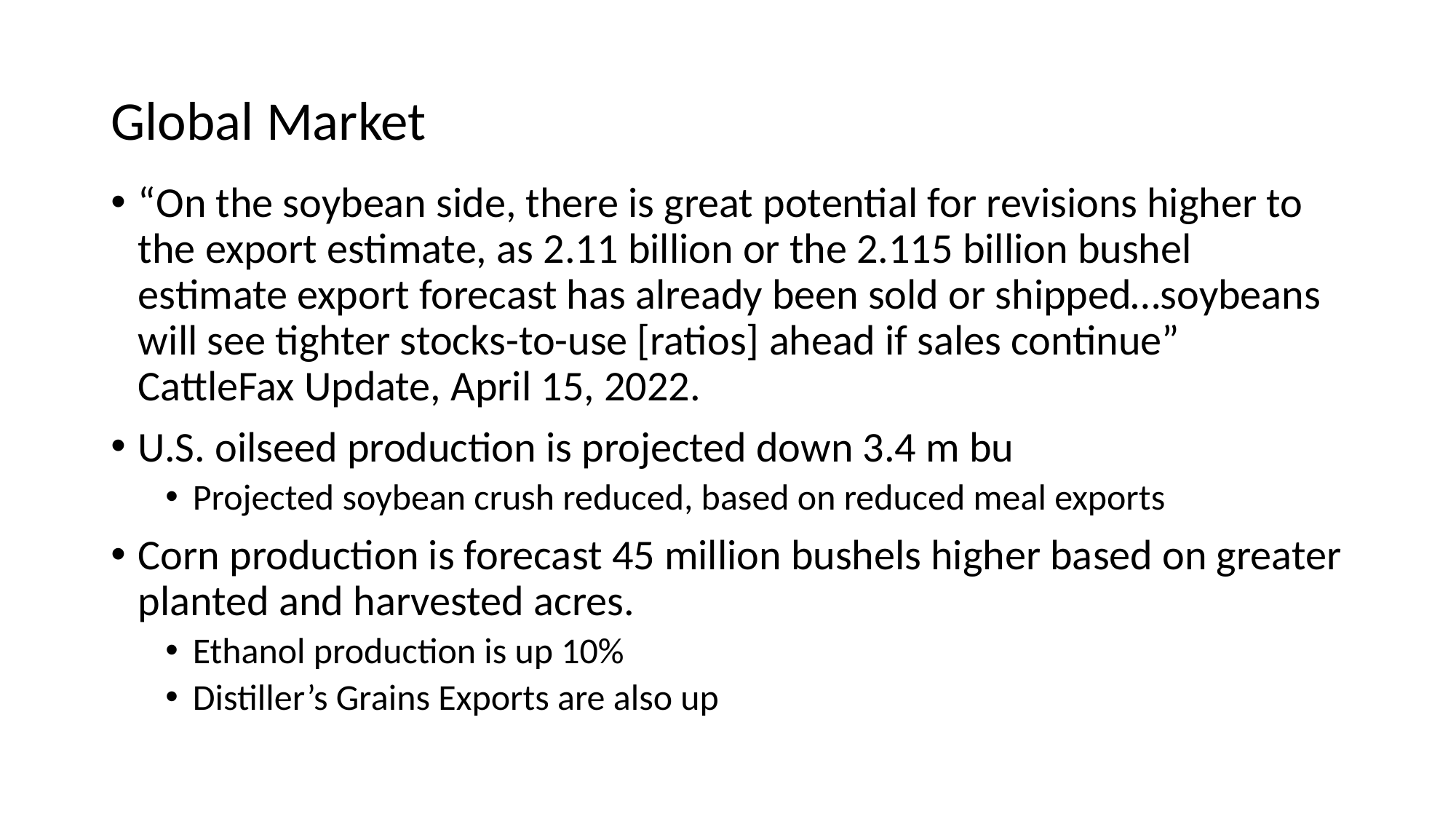

# Global Market
“On the soybean side, there is great potential for revisions higher to the export estimate, as 2.11 billion or the 2.115 billion bushel estimate export forecast has already been sold or shipped…soybeans will see tighter stocks-to-use [ratios] ahead if sales continue” CattleFax Update, April 15, 2022.
U.S. oilseed production is projected down 3.4 m bu
Projected soybean crush reduced, based on reduced meal exports
Corn production is forecast 45 million bushels higher based on greater planted and harvested acres.
Ethanol production is up 10%
Distiller’s Grains Exports are also up